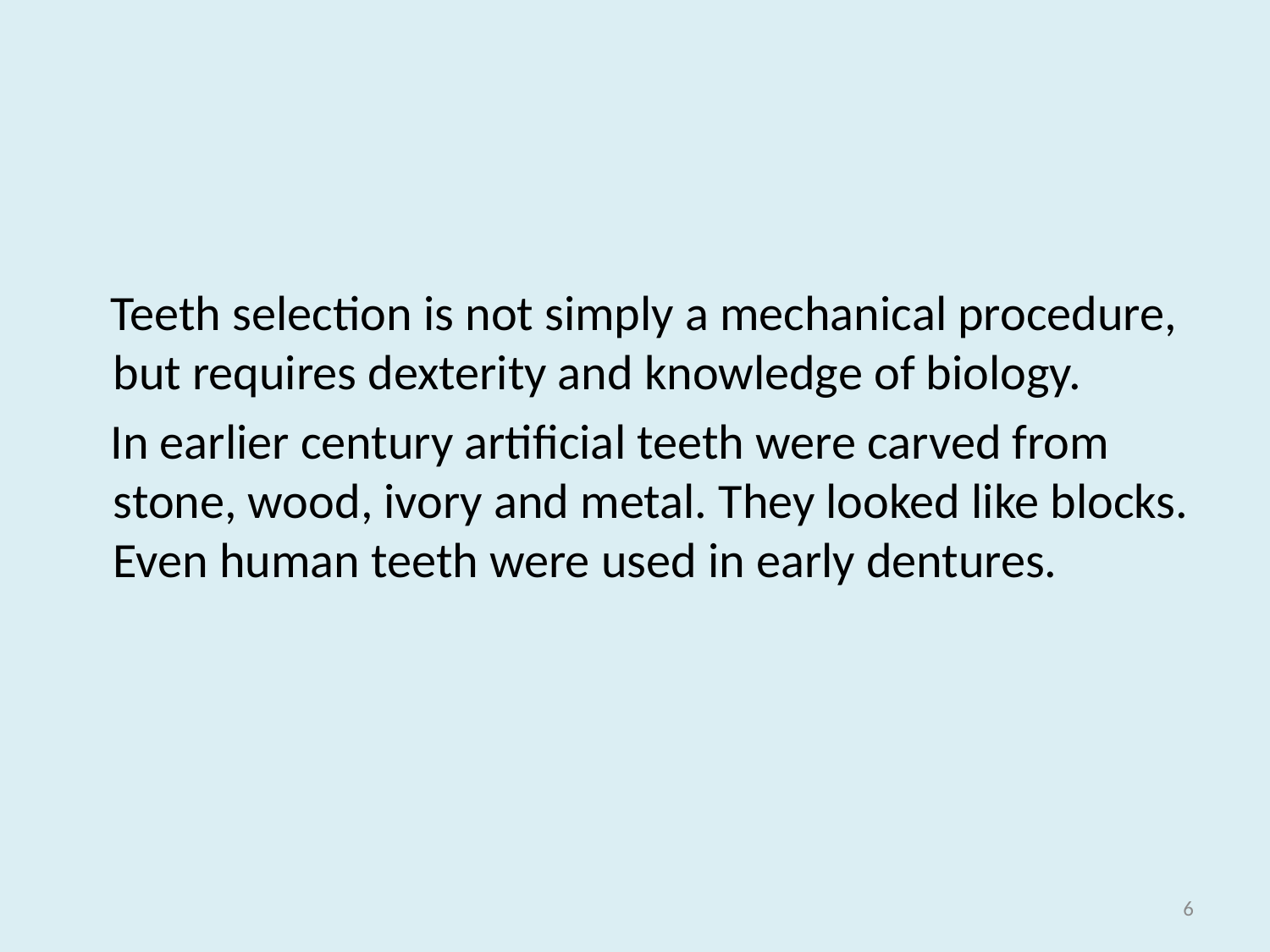

#
    Teeth selection is not simply a mechanical procedure, but requires dexterity and knowledge of biology.
    In earlier century artificial teeth were carved from stone, wood, ivory and metal. They looked like blocks. Even human teeth were used in early dentures.

6